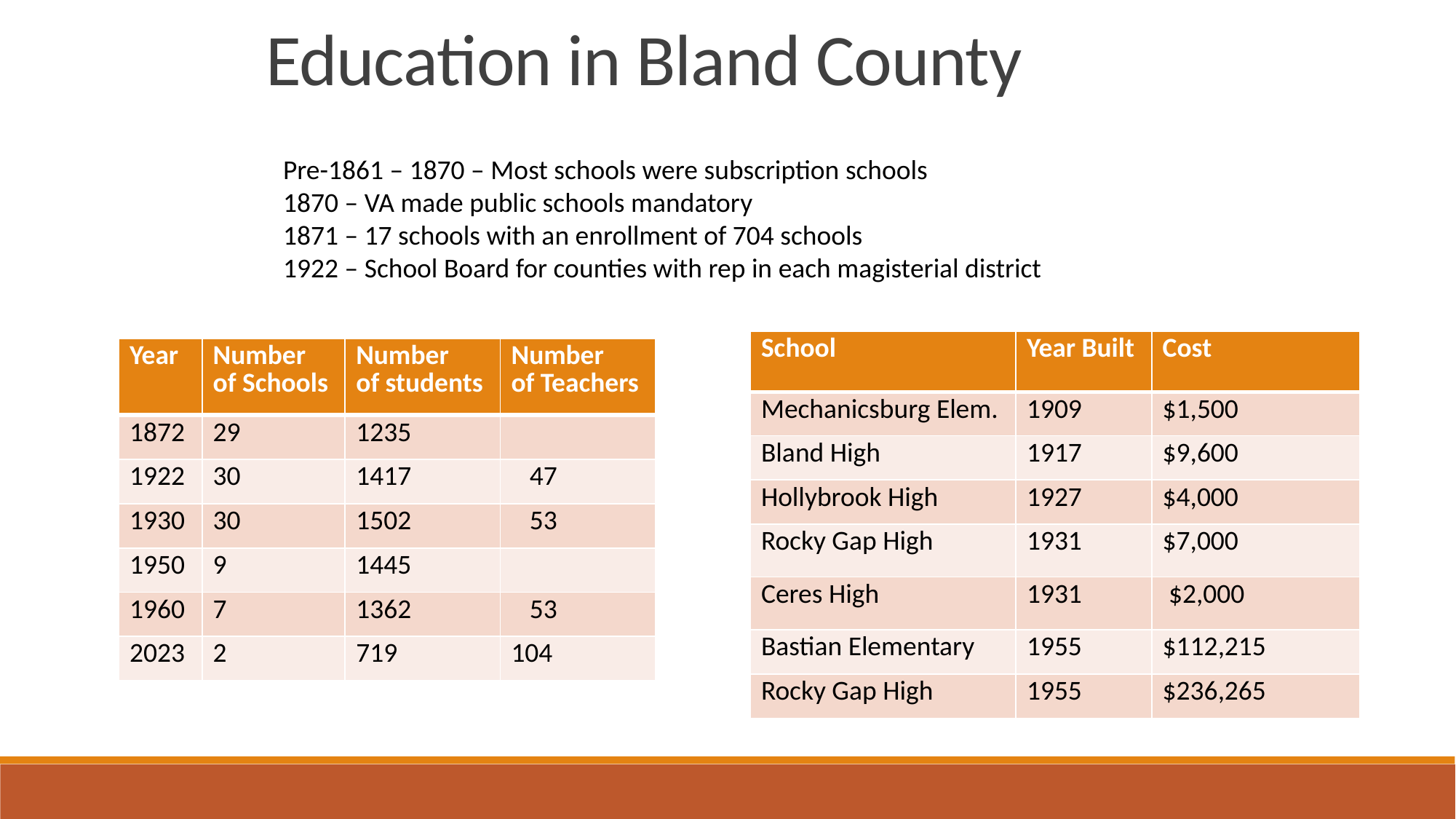

Education in Bland County
Pre-1861 – 1870 – Most schools were subscription schools
1870 – VA made public schools mandatory
1871 – 17 schools with an enrollment of 704 schools
1922 – School Board for counties with rep in each magisterial district
| School | Year Built | Cost |
| --- | --- | --- |
| Mechanicsburg Elem. | 1909 | $1,500 |
| Bland High | 1917 | $9,600 |
| Hollybrook High | 1927 | $4,000 |
| Rocky Gap High | 1931 | $7,000 |
| Ceres High | 1931 | $2,000 |
| Bastian Elementary | 1955 | $112,215 |
| Rocky Gap High | 1955 | $236,265 |
| Year | Number of Schools | Number of students | Number of Teachers |
| --- | --- | --- | --- |
| 1872 | 29 | 1235 |  |
| 1922 | 30 | 1417 | 47 |
| 1930 | 30 | 1502 | 53 |
| 1950 | 9 | 1445 |  |
| 1960 | 7 | 1362 | 53 |
| 2023 | 2 | 719 | 104 |